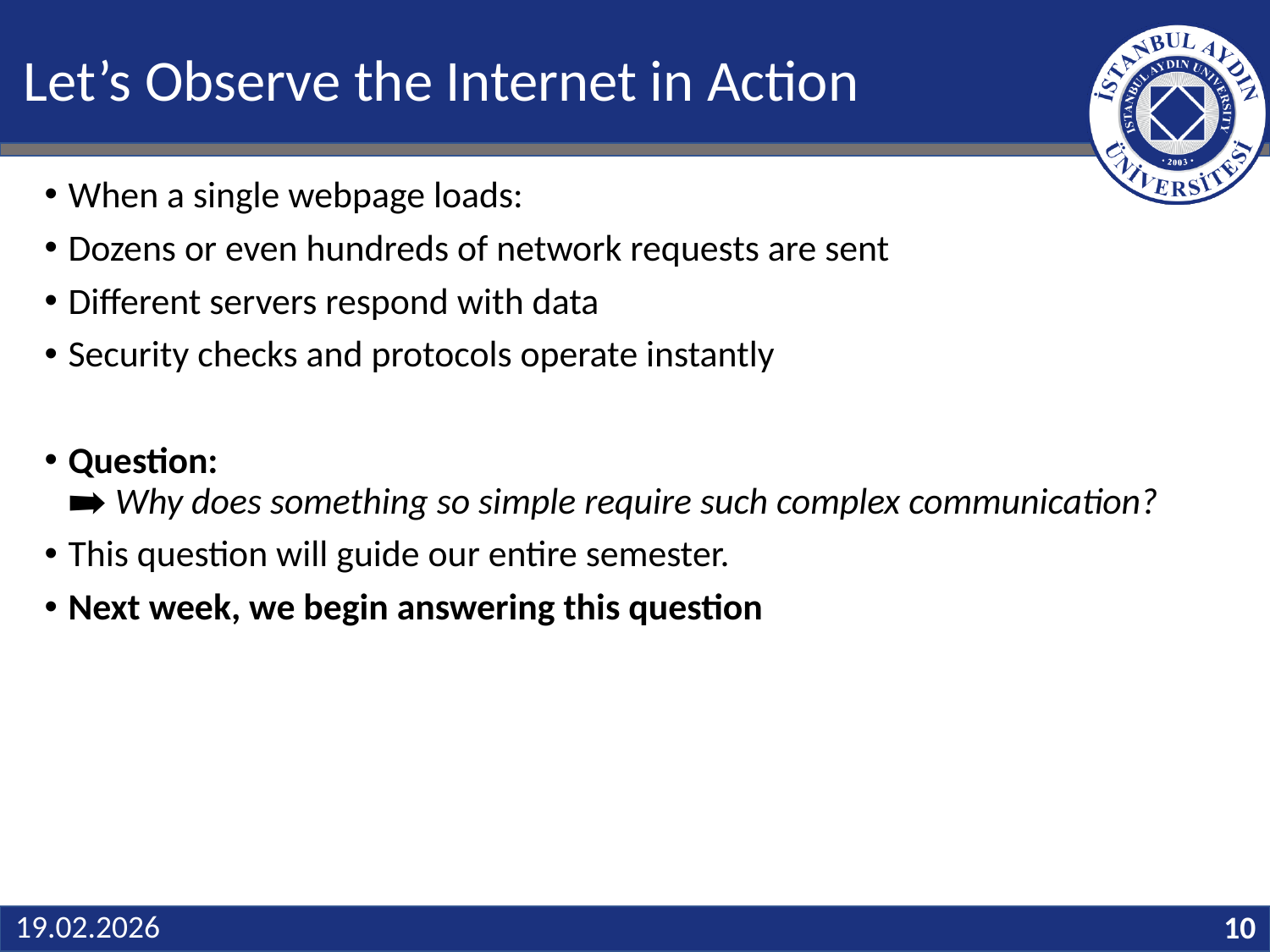

# Let’s Observe the Internet in Action
When a single webpage loads:
Dozens or even hundreds of network requests are sent
Different servers respond with data
Security checks and protocols operate instantly

Question:
➡ Why does something so simple require such complex communication?
This question will guide our entire semester.
Next week, we begin answering this question
10
19.02.2026